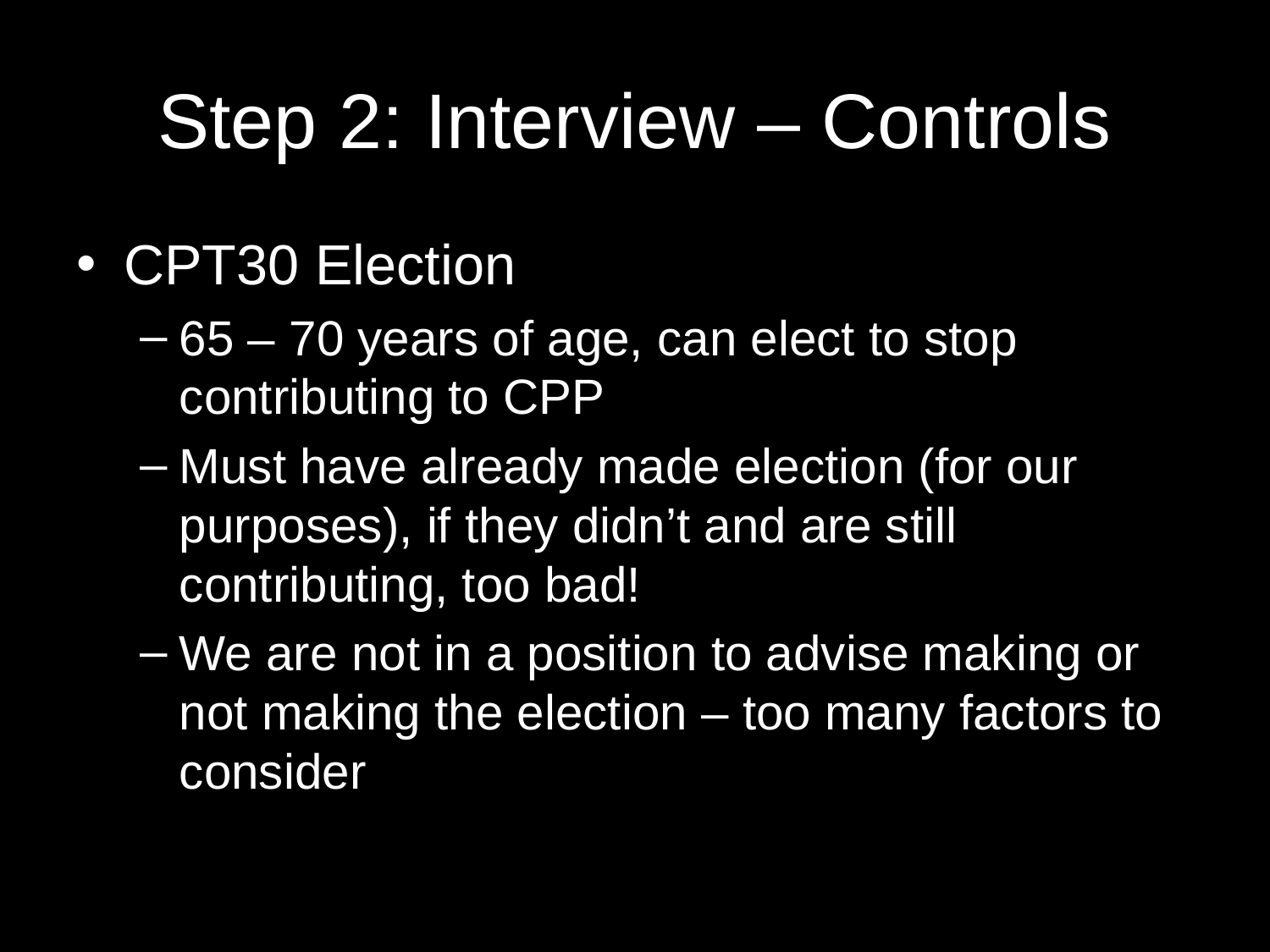

# Step 2: Interview – Controls
CPT30 Election
65 – 70 years of age, can elect to stop contributing to CPP
Must have already made election (for our purposes), if they didn’t and are still contributing, too bad!
We are not in a position to advise making or not making the election – too many factors to consider